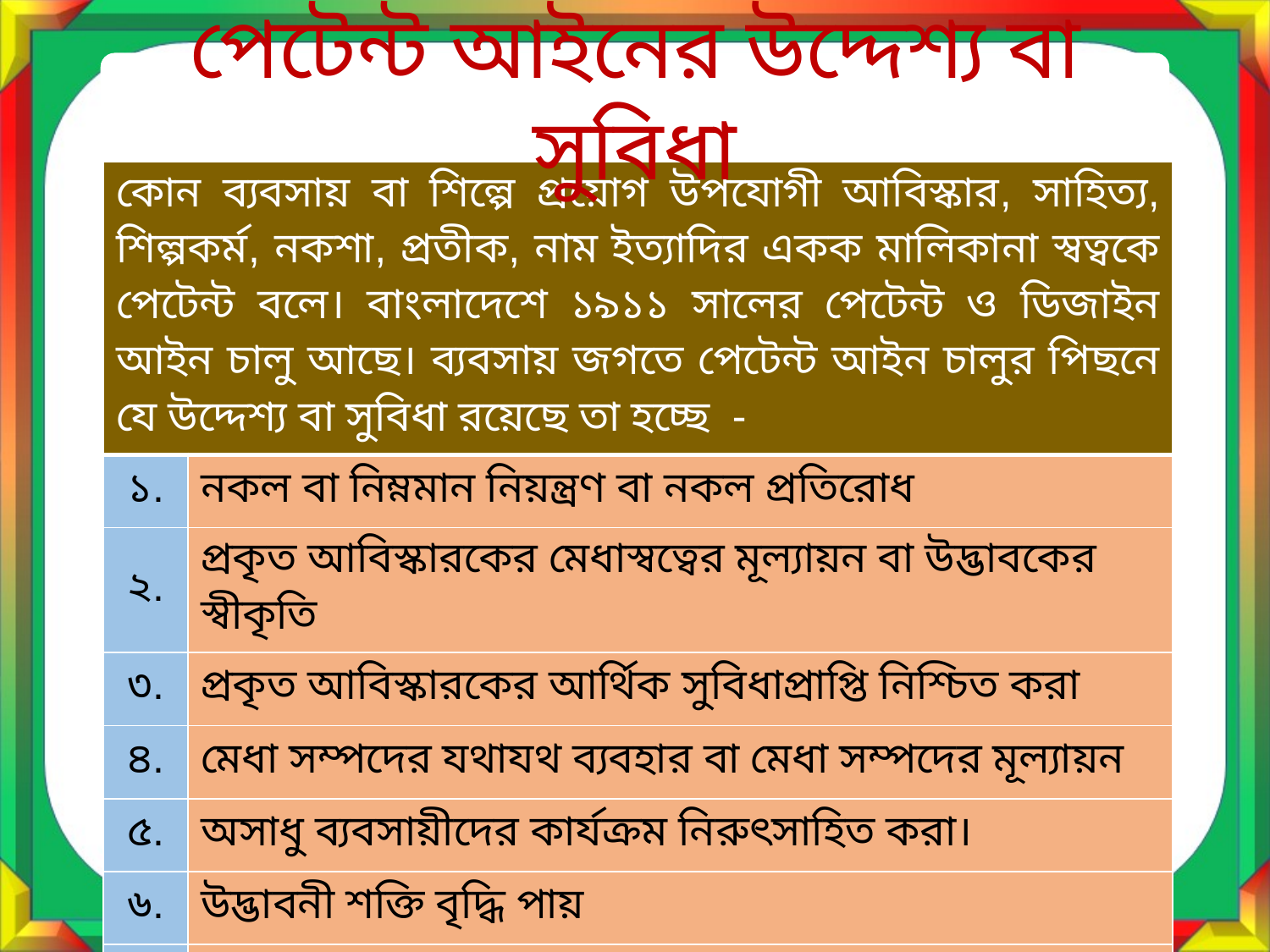

পেটেন্ট আইনের উদ্দেশ্য বা সুবিধা
| কোন ব্যবসায় বা শিল্পে প্রয়োগ উপযোগী আবিস্কার, সাহিত্য, শিল্পকর্ম, নকশা, প্রতীক, নাম ইত্যাদির একক মালিকানা স্বত্বকে পেটেন্ট বলে। বাংলাদেশে ১৯১১ সালের পেটেন্ট ও ডিজাইন আইন চালু আছে। ব্যবসায় জগতে পেটেন্ট আইন চালুর পিছনে যে উদ্দেশ্য বা সুবিধা রয়েছে তা হচ্ছে - |  |
| --- | --- |
| ১. | নকল বা নিম্নমান নিয়ন্ত্রণ বা নকল প্রতিরোধ |
| ২. | প্রকৃত আবিস্কারকের মেধাস্বত্বের মূল্যায়ন বা উদ্ভাবকের স্বীকৃতি |
| ৩. | প্রকৃত আবিস্কারকের আর্থিক সুবিধাপ্রাপ্তি নিশ্চিত করা |
| ৪. | মেধা সম্পদের যথাযথ ব্যবহার বা মেধা সম্পদের মূল্যায়ন |
| ৫. | অসাধু ব্যবসায়ীদের কার্যক্রম নিরুৎসাহিত করা। |
| ৬. | উদ্ভাবনী শক্তি বৃদ্ধি পায় |
| ৭. | ব্যবসায় শিল্পে উন্নয়ন ঘটে। |